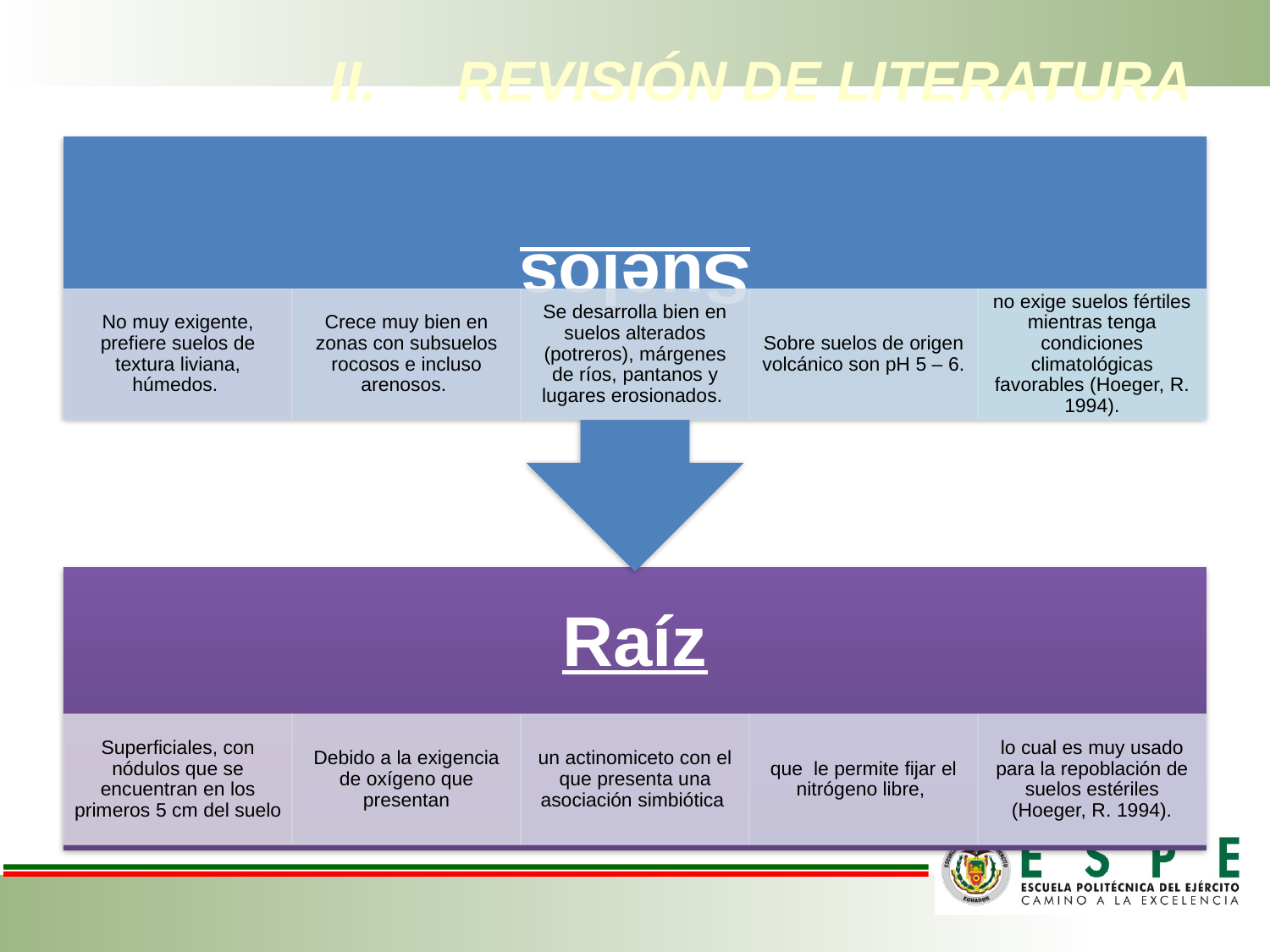

# II.	REVISIÓN DE LITERATURA
Raíz
Superficiales, con nódulos que se encuentran en los primeros 5 cm del suelo
Debido a la exigencia de oxígeno que presentan
un actinomiceto con el que presenta una asociación simbiótica
que  le permite fijar el nitrógeno libre,
lo cual es muy usado para la repoblación de suelos estériles (Hoeger, R. 1994).
Suelos
No muy exigente, prefiere suelos de textura liviana, húmedos.
Crece muy bien en zonas con subsuelos rocosos e incluso arenosos.
Se desarrolla bien en suelos alterados (potreros), márgenes de ríos, pantanos y lugares erosionados.
Sobre suelos de origen volcánico son pH 5 – 6.
no exige suelos fértiles mientras tenga condiciones climatológicas favorables (Hoeger, R. 1994).